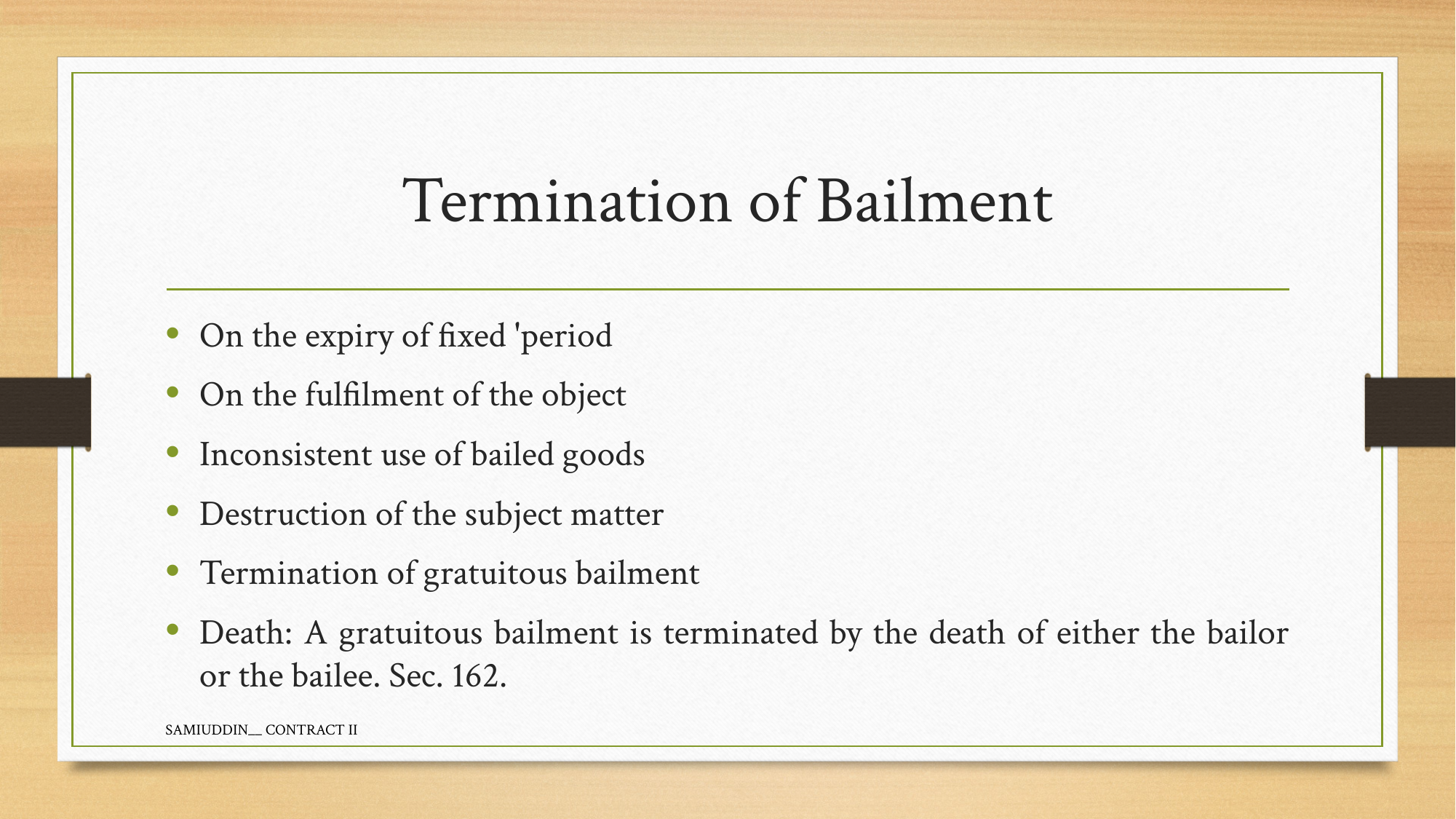

# Termination of Bailment
On the expiry of fixed 'period
On the fulfilment of the object
Inconsistent use of bailed goods
Destruction of the subject matter
Termination of gratuitous bailment
Death: A gratuitous bailment is terminated by the death of either the bailor or the bailee. Sec. 162.
SAMIUDDIN__ CONTRACT II